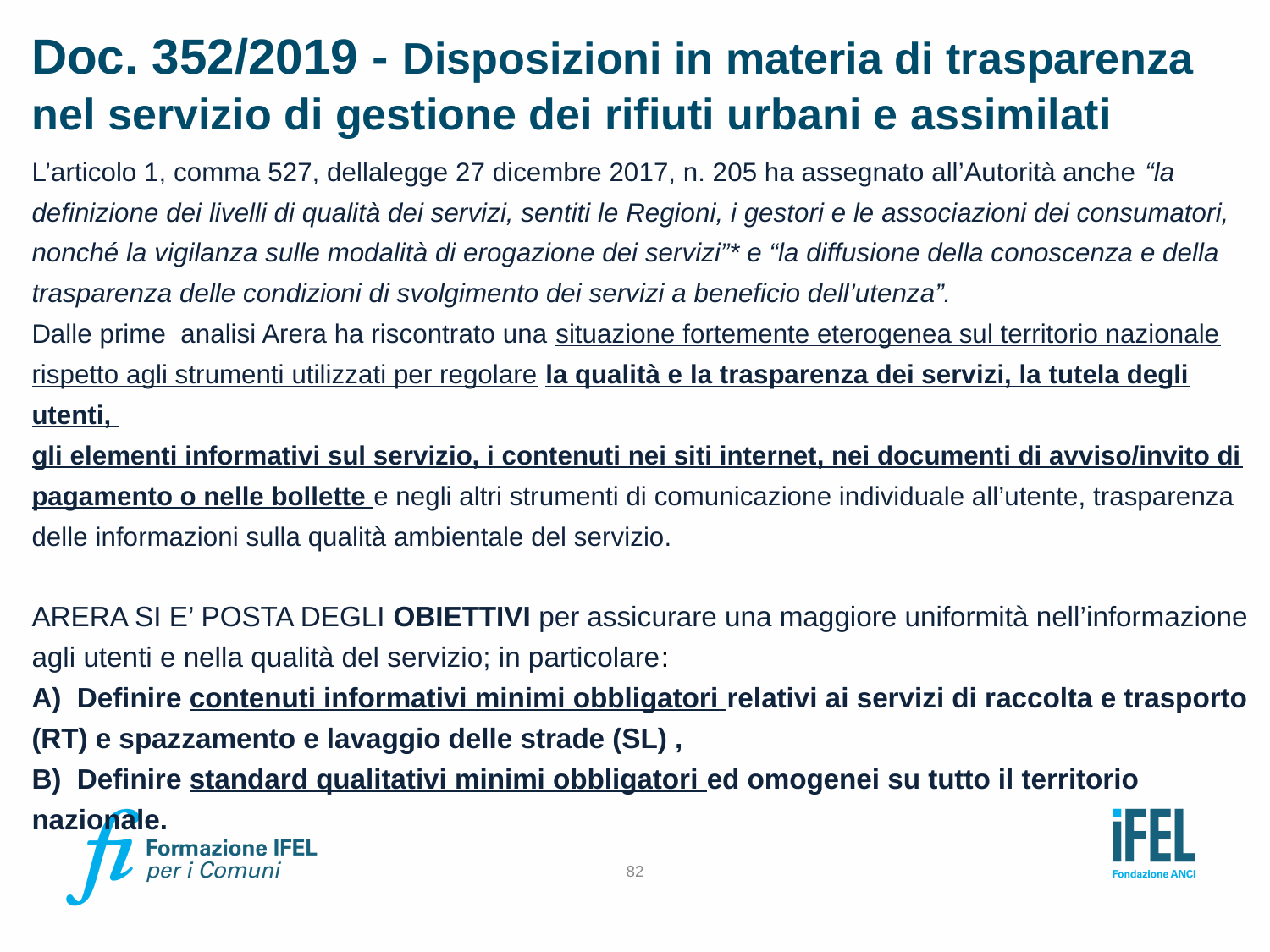

# Doc. 352/2019 - Disposizioni in materia di trasparenza nel servizio di gestione dei rifiuti urbani e assimilati
L’articolo 1, comma 527, dellalegge 27 dicembre 2017, n. 205 ha assegnato all’Autorità anche “la definizione dei livelli di qualità dei servizi, sentiti le Regioni, i gestori e le associazioni dei consumatori, nonché la vigilanza sulle modalità di erogazione dei servizi”* e “la diffusione della conoscenza e della trasparenza delle condizioni di svolgimento dei servizi a beneficio dell’utenza”.
Dalle prime  analisi Arera ha riscontrato una situazione fortemente eterogenea sul territorio nazionale rispetto agli strumenti utilizzati per regolare la qualità e la trasparenza dei servizi, la tutela degli utenti,
gli elementi informativi sul servizio, i contenuti nei siti internet, nei documenti di avviso/invito di pagamento o nelle bollette e negli altri strumenti di comunicazione individuale all’utente, trasparenza delle informazioni sulla qualità ambientale del servizio.

ARERA SI E’ POSTA DEGLI OBIETTIVI per assicurare una maggiore uniformità nell’informazione agli utenti e nella qualità del servizio; in particolare:
A)  Definire contenuti informativi minimi obbligatori relativi ai servizi di raccolta e trasporto (RT) e spazzamento e lavaggio delle strade (SL) ,
B)  Definire standard qualitativi minimi obbligatori ed omogenei su tutto il territorio nazionale.
82